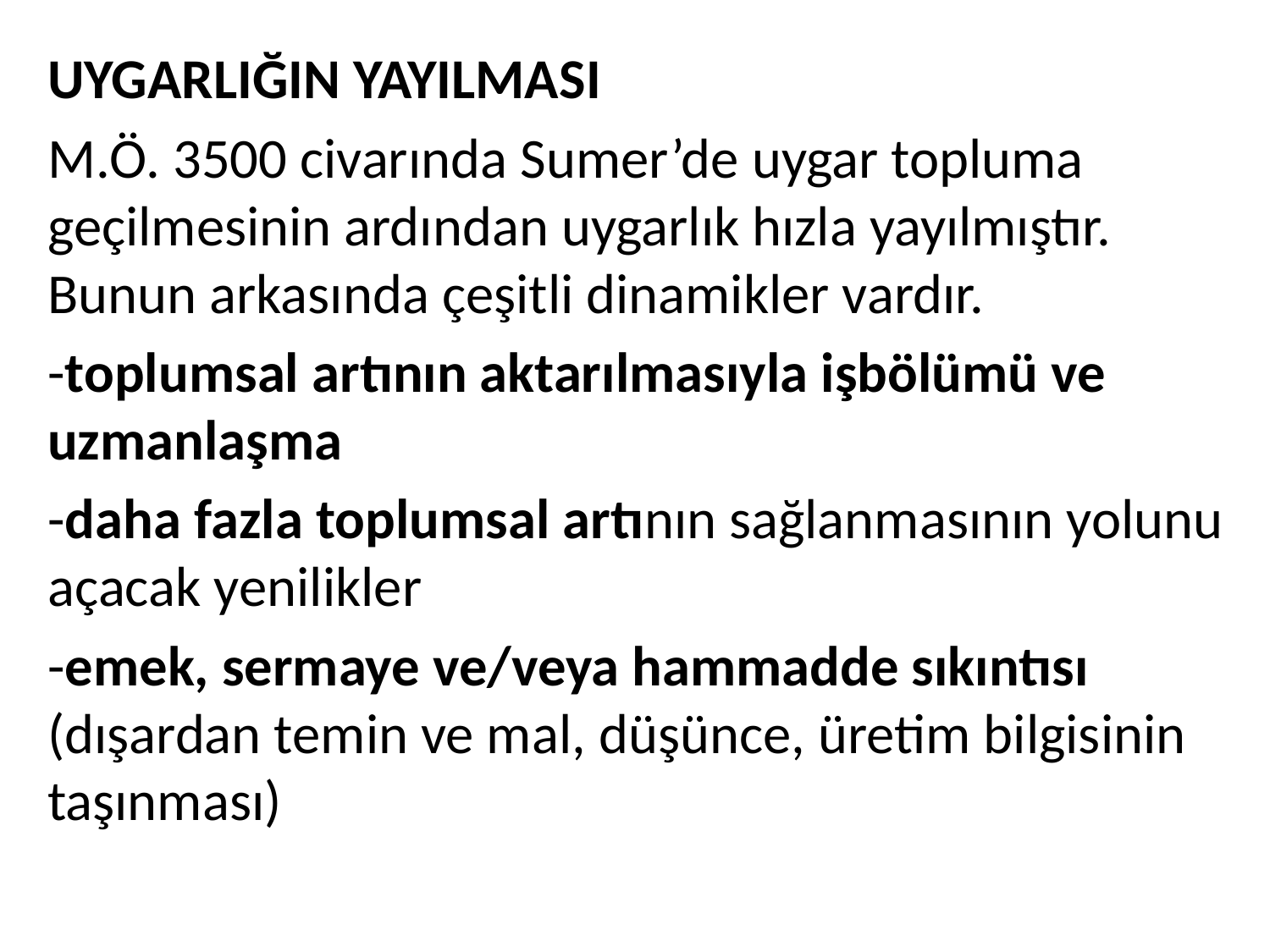

UYGARLIĞIN YAYILMASI
M.Ö. 3500 civarında Sumer’de uygar topluma geçilmesinin ardından uygarlık hızla yayılmıştır. Bunun arkasında çeşitli dinamikler vardır.
-toplumsal artının aktarılmasıyla işbölümü ve uzmanlaşma
-daha fazla toplumsal artının sağlanmasının yolunu açacak yenilikler
-emek, sermaye ve/veya hammadde sıkıntısı (dışardan temin ve mal, düşünce, üretim bilgisinin taşınması)